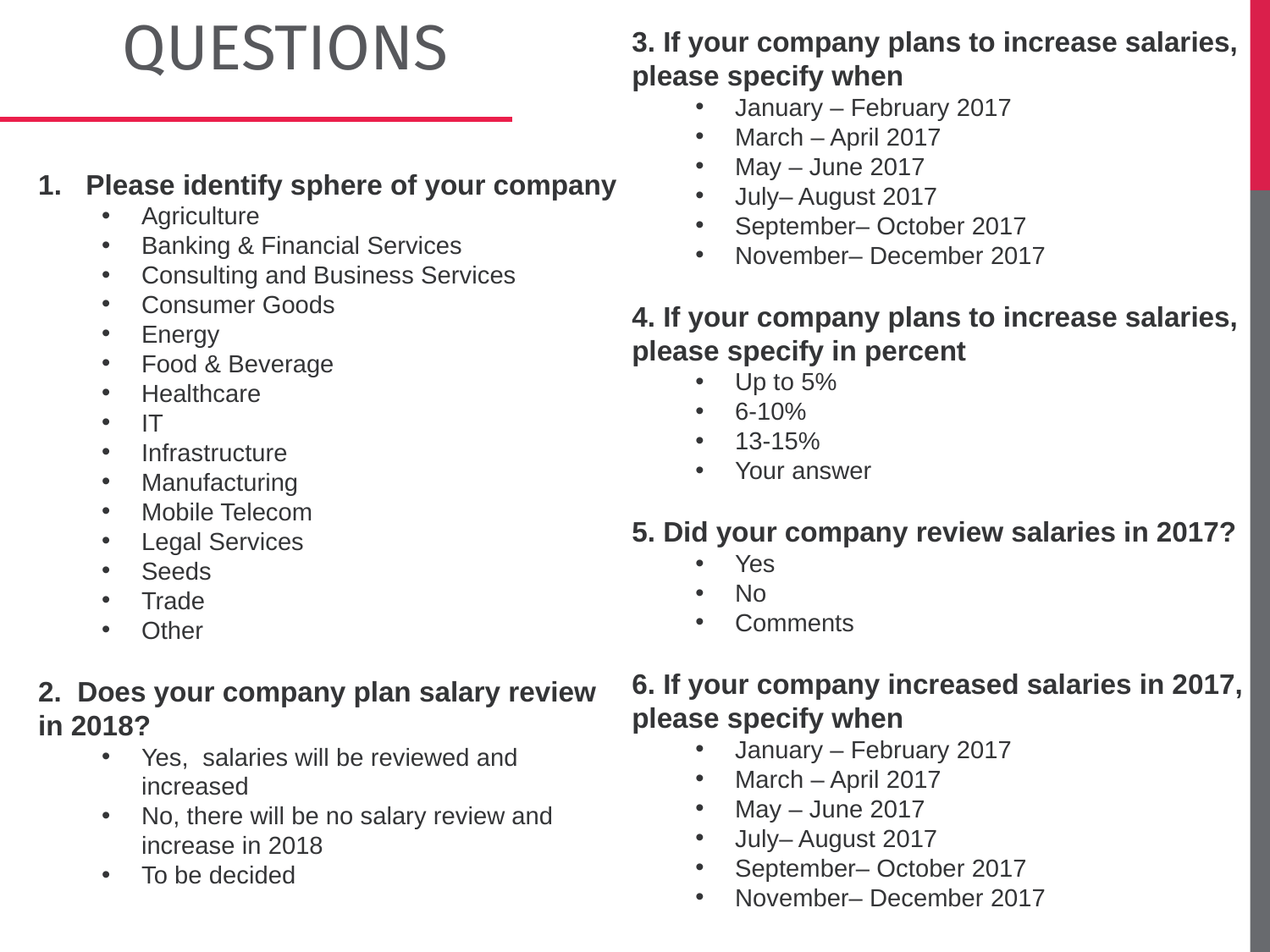

QUESTIONS
3. If your company plans to increase salaries, please specify when
January – February 2017
March – April 2017
May – June 2017
July– August 2017
September– October 2017
November– December 2017

4. If your company plans to increase salaries, please specify in percent
Up to 5%
6-10%
13-15%
Your answer

5. Did your company review salaries in 2017?
Yes
No
Comments

6. If your company increased salaries in 2017, please specify when
January – February 2017
March – April 2017
May – June 2017
July– August 2017
September– October 2017
November– December 2017
Please identify sphere of your company
Agriculture
Banking & Financial Services
Consulting and Business Services
Consumer Goods
Energy
Food & Beverage
Healthcare
IT
Infrastructure
Manufacturing
Mobile Telecom
Legal Services
Seeds
Trade
Other

2.  Does your company plan salary review in 2018?
Yes,  salaries will be reviewed and increased
No, there will be no salary review and increase in 2018
To be decided